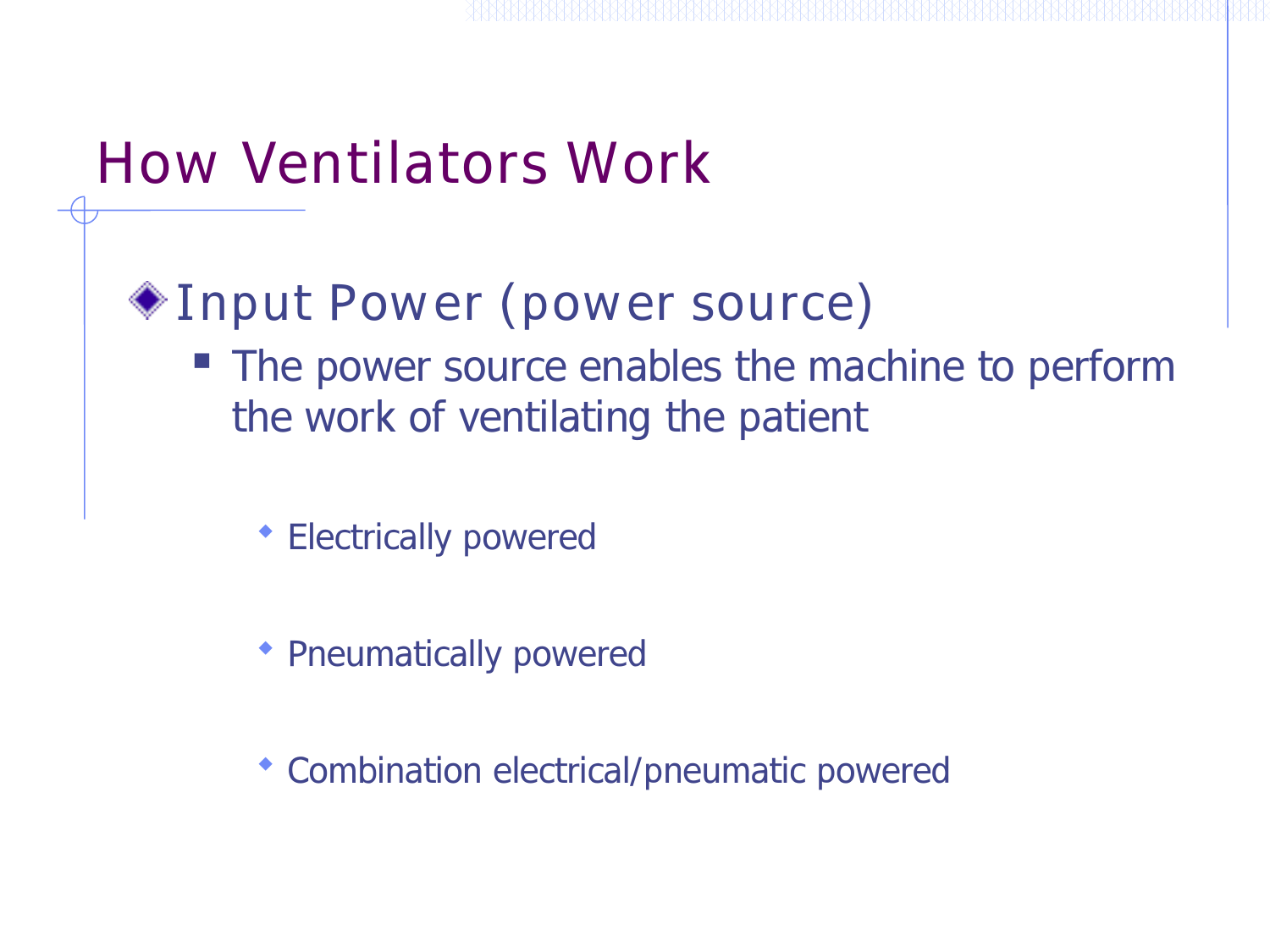

# How Ventilators Work
Input Power (power source)
The power source enables the machine to perform the work of ventilating the patient

Electrically powered

Pneumatically powered

Combination electrical/pneumatic powered